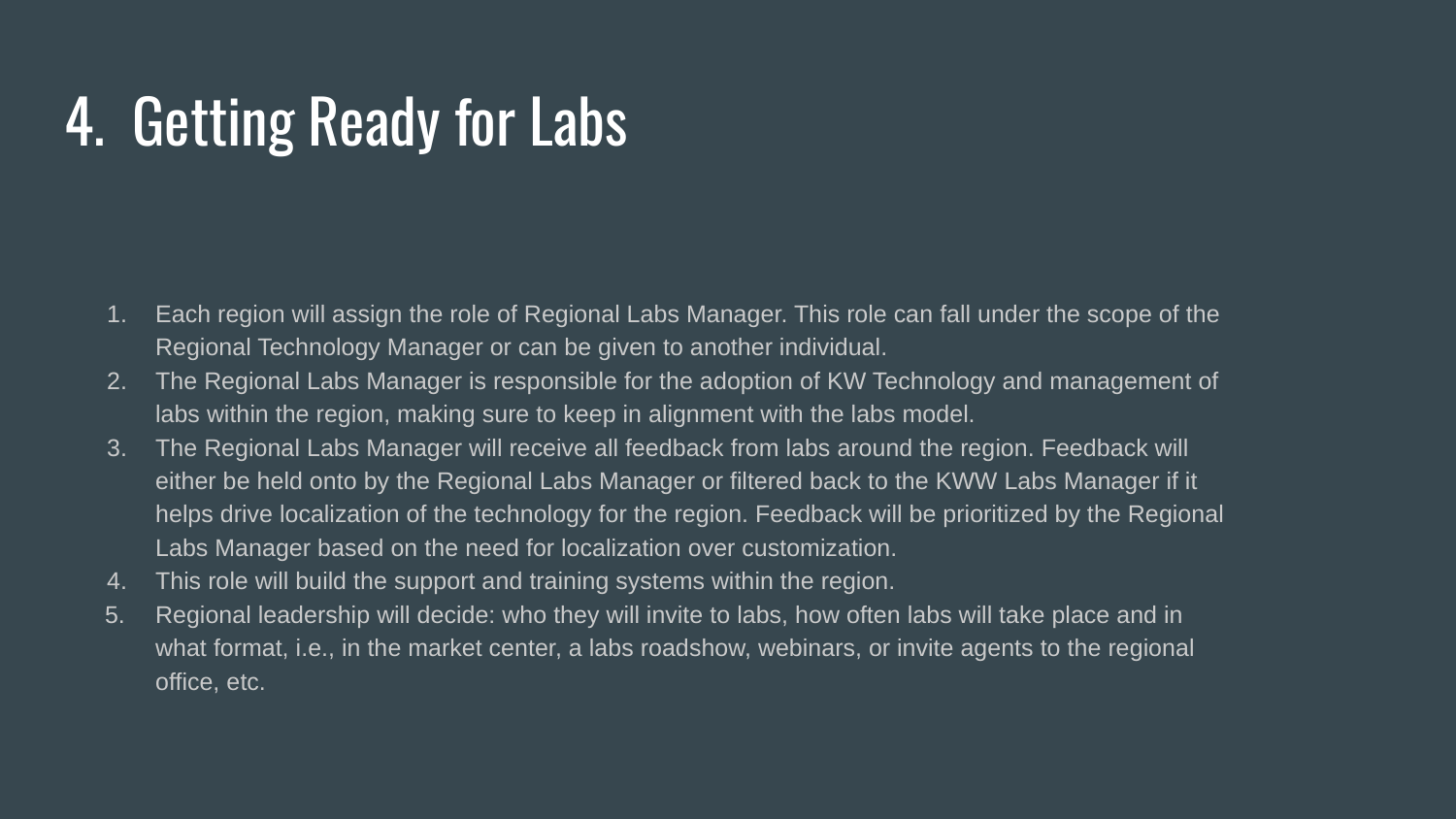

# 4.  Getting Ready for Labs
Each region will assign the role of Regional Labs Manager. This role can fall under the scope of the Regional Technology Manager or can be given to another individual.
The Regional Labs Manager is responsible for the adoption of KW Technology and management of labs within the region, making sure to keep in alignment with the labs model.
The Regional Labs Manager will receive all feedback from labs around the region. Feedback will either be held onto by the Regional Labs Manager or filtered back to the KWW Labs Manager if it helps drive localization of the technology for the region. Feedback will be prioritized by the Regional Labs Manager based on the need for localization over customization.
This role will build the support and training systems within the region.
Regional leadership will decide: who they will invite to labs, how often labs will take place and in what format, i.e., in the market center, a labs roadshow, webinars, or invite agents to the regional office, etc.